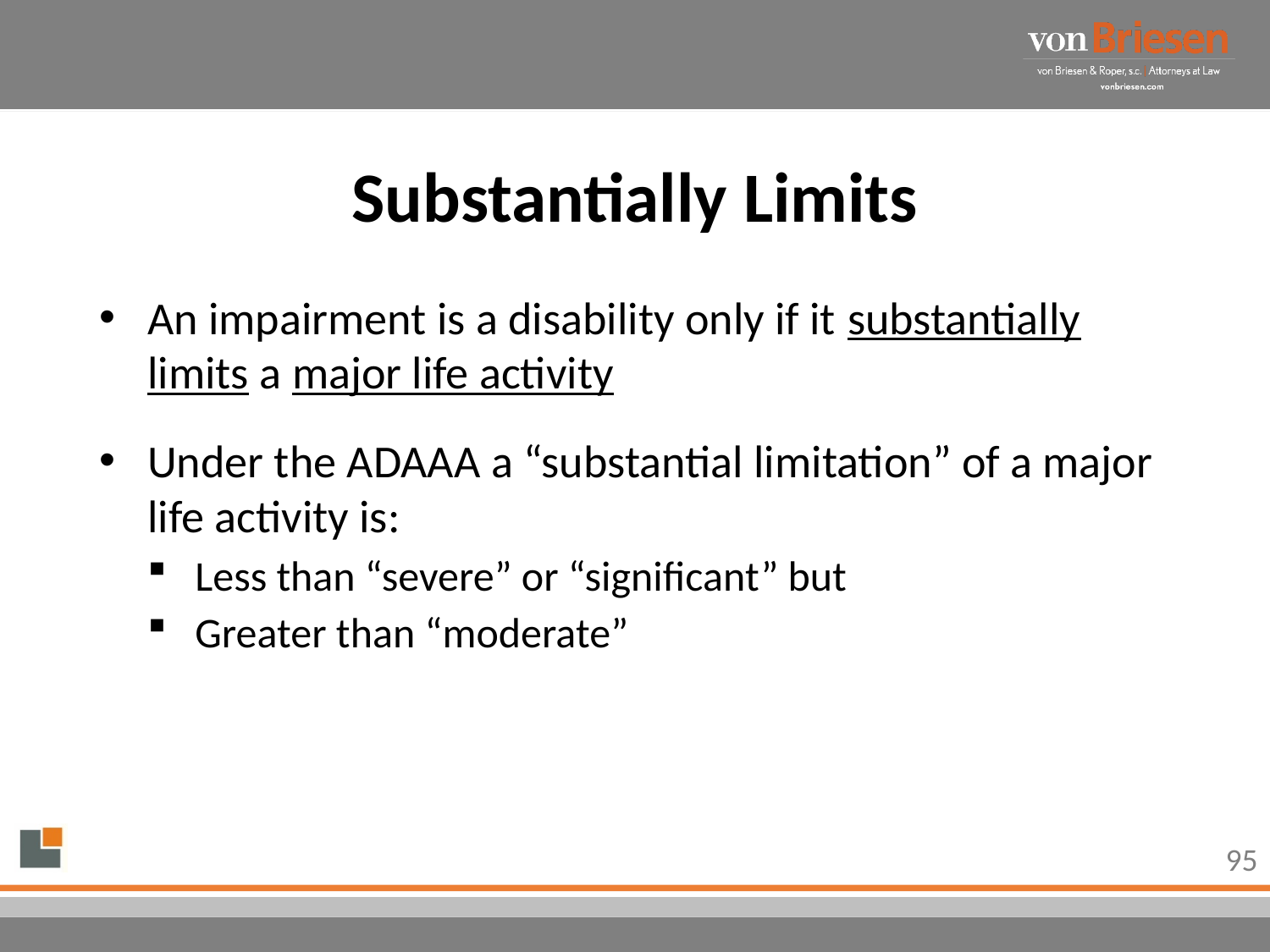

# Substantially Limits
An impairment is a disability only if it substantially limits a major life activity
Under the ADAAA a “substantial limitation” of a major life activity is:
Less than “severe” or “significant” but
Greater than “moderate”

95